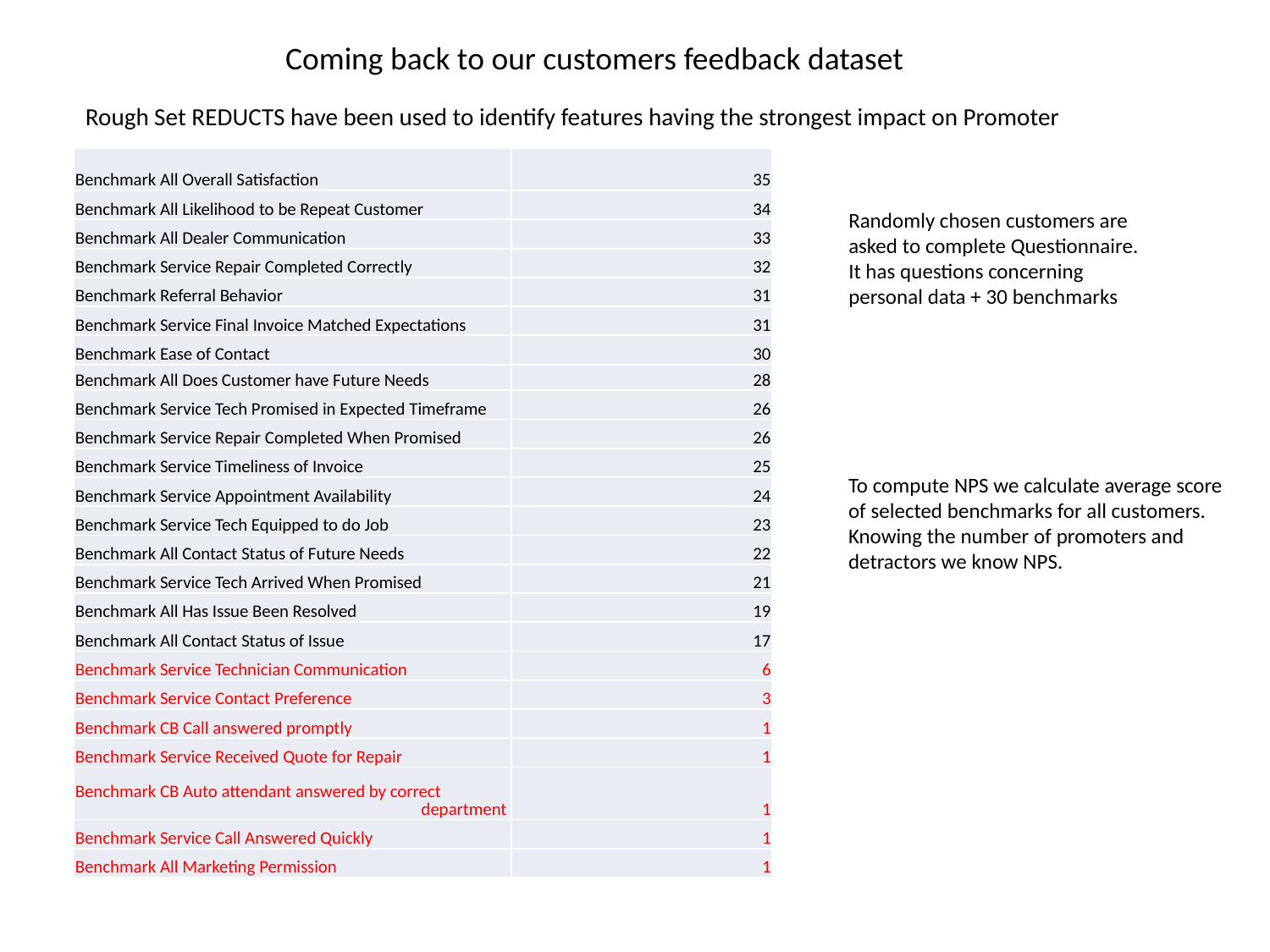

Coming back to our customers feedback dataset
Rough Set REDUCTS have been used to identify features having the strongest impact on Promoter
| Benchmark All Overall Satisfaction | 35 |
| --- | --- |
| Benchmark All Likelihood to be Repeat Customer | 34 |
| Benchmark All Dealer Communication | 33 |
| Benchmark Service Repair Completed Correctly | 32 |
| Benchmark Referral Behavior | 31 |
| Benchmark Service Final Invoice Matched Expectations | 31 |
| Benchmark Ease of Contact | 30 |
| Benchmark All Does Customer have Future Needs | 28 |
| Benchmark Service Tech Promised in Expected Timeframe | 26 |
| Benchmark Service Repair Completed When Promised | 26 |
| Benchmark Service Timeliness of Invoice | 25 |
| Benchmark Service Appointment Availability | 24 |
| Benchmark Service Tech Equipped to do Job | 23 |
| Benchmark All Contact Status of Future Needs | 22 |
| Benchmark Service Tech Arrived When Promised | 21 |
| Benchmark All Has Issue Been Resolved | 19 |
| Benchmark All Contact Status of Issue | 17 |
| Benchmark Service Technician Communication | 6 |
| Benchmark Service Contact Preference | 3 |
| Benchmark CB Call answered promptly | 1 |
| Benchmark Service Received Quote for Repair | 1 |
| Benchmark CB Auto attendant answered by correct department | 1 |
| Benchmark Service Call Answered Quickly | 1 |
| Benchmark All Marketing Permission | 1 |
Randomly chosen customers are
asked to complete Questionnaire.
It has questions concerning
personal data + 30 benchmarks

To compute NPS we calculate average score
of selected benchmarks for all customers.
Knowing the number of promoters and
detractors we know NPS.